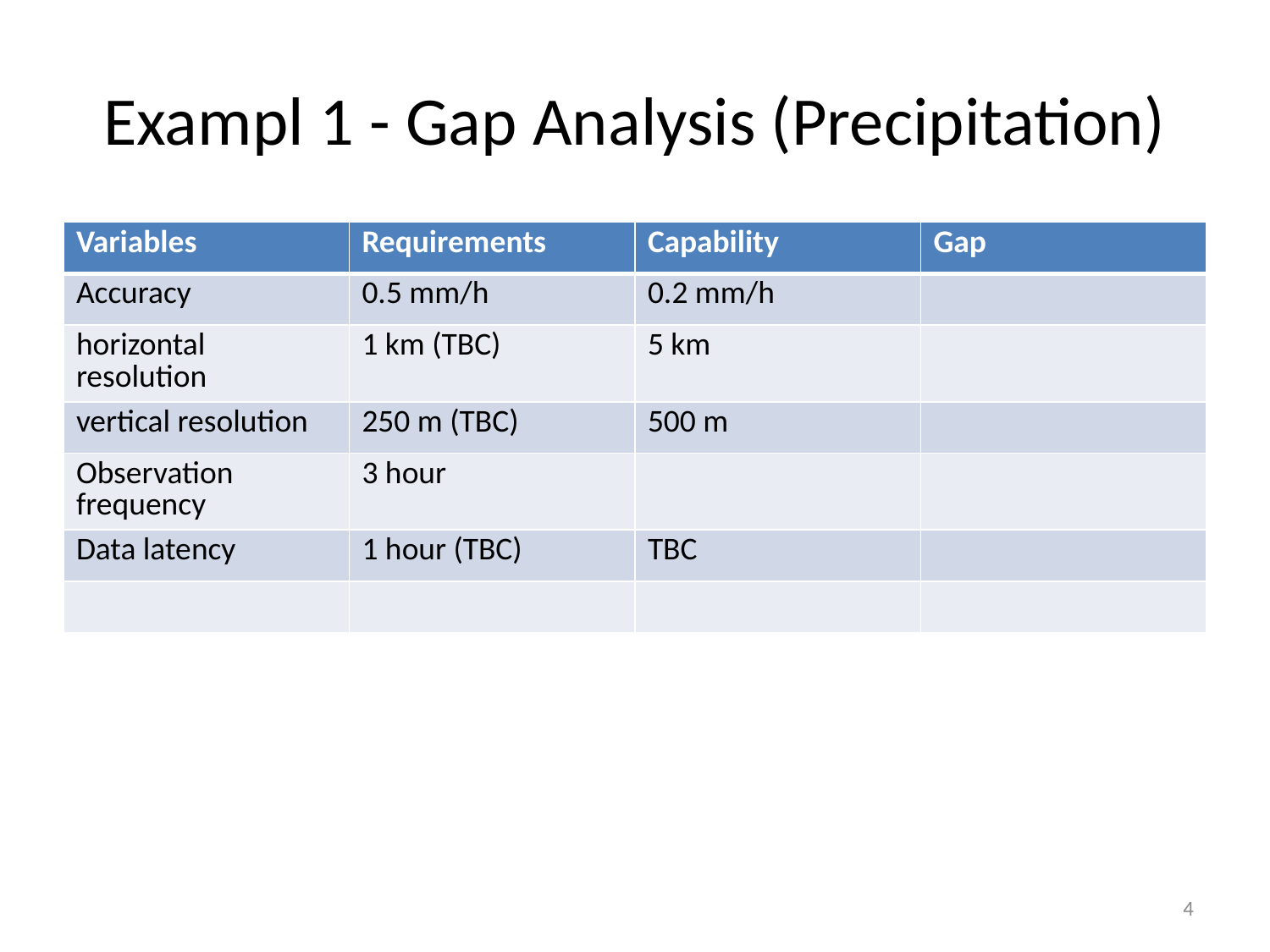

# Exampl 1 - Gap Analysis (Precipitation)
| Variables | Requirements | Capability | Gap |
| --- | --- | --- | --- |
| Accuracy | 0.5 mm/h | 0.2 mm/h |  |
| horizontal resolution | 1 km (TBC) | 5 km |  |
| vertical resolution | 250 m (TBC) | 500 m |  |
| Observation frequency | 3 hour |  |  |
| Data latency | 1 hour (TBC) | TBC |  |
|  |  |  |  |
4